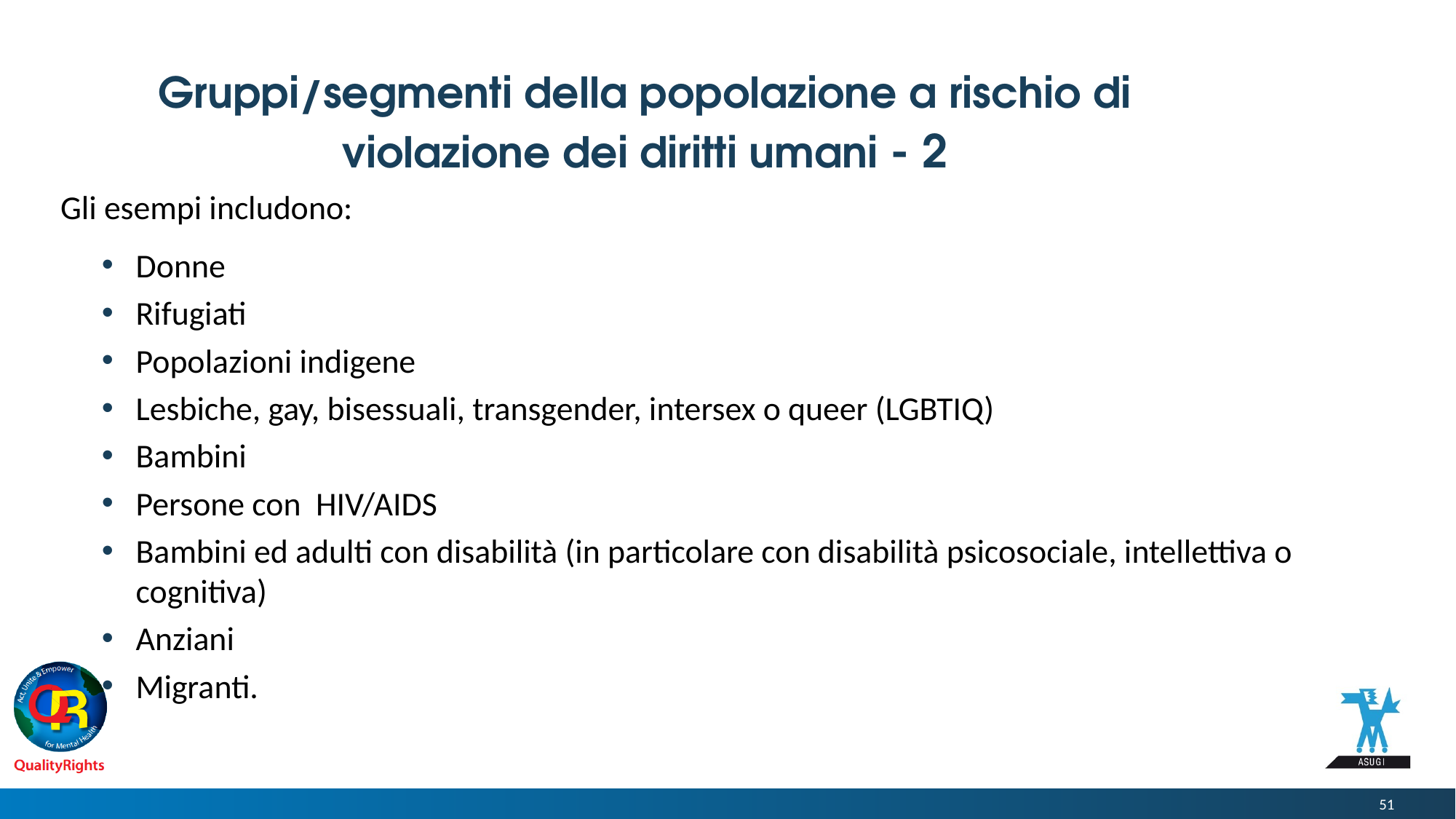

# Gruppi/segmenti della popolazione a rischio di violazione dei diritti umani - 2
Gli esempi includono:
Donne
Rifugiati
Popolazioni indigene
Lesbiche, gay, bisessuali, transgender, intersex o queer (LGBTIQ)
Bambini
Persone con  HIV/AIDS
Bambini ed adulti con disabilità (in particolare con disabilità psicosociale, intellettiva o cognitiva)
Anziani
Migranti.

51